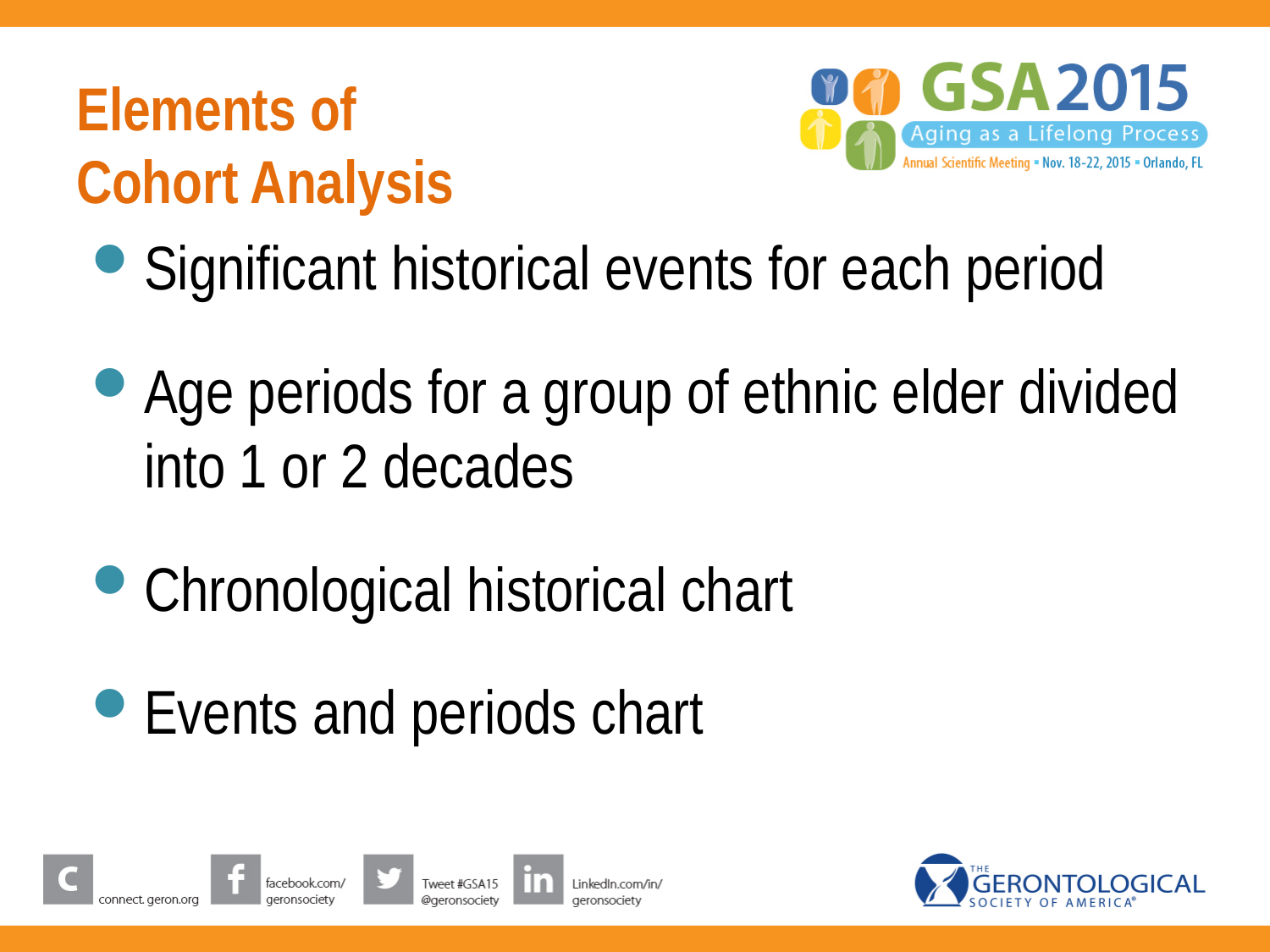

# Elements of Cohort Analysis
Significant historical events for each period

Age periods for a group of ethnic elder divided into 1 or 2 decades

Chronological historical chart

Events and periods chart